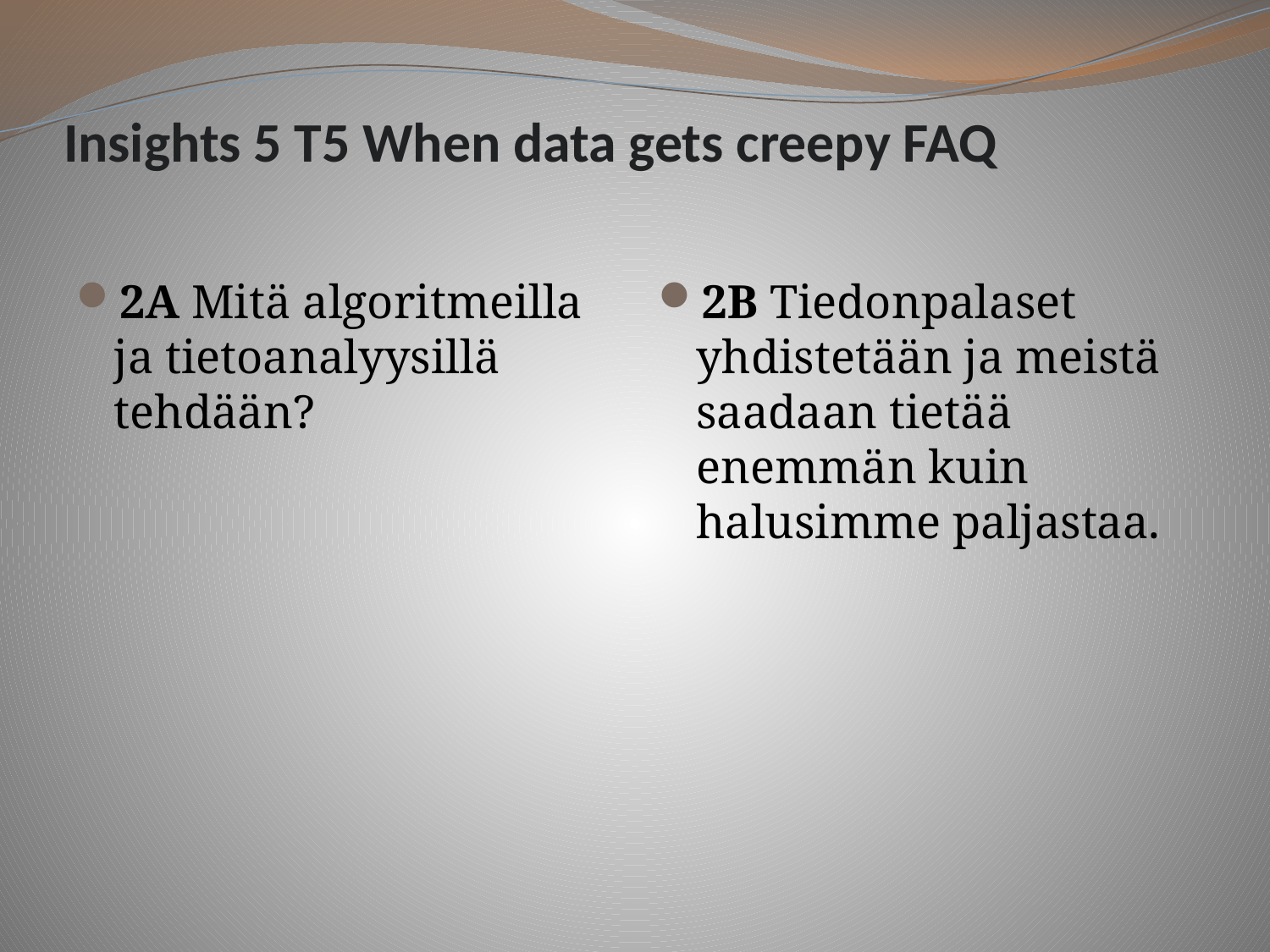

# Insights 5 T5 When data gets creepy FAQ
2A Mitä algoritmeilla ja tietoanalyysillä tehdään?
2B Tiedonpalaset yhdistetään ja meistä saadaan tietää enemmän kuin halusimme paljastaa.